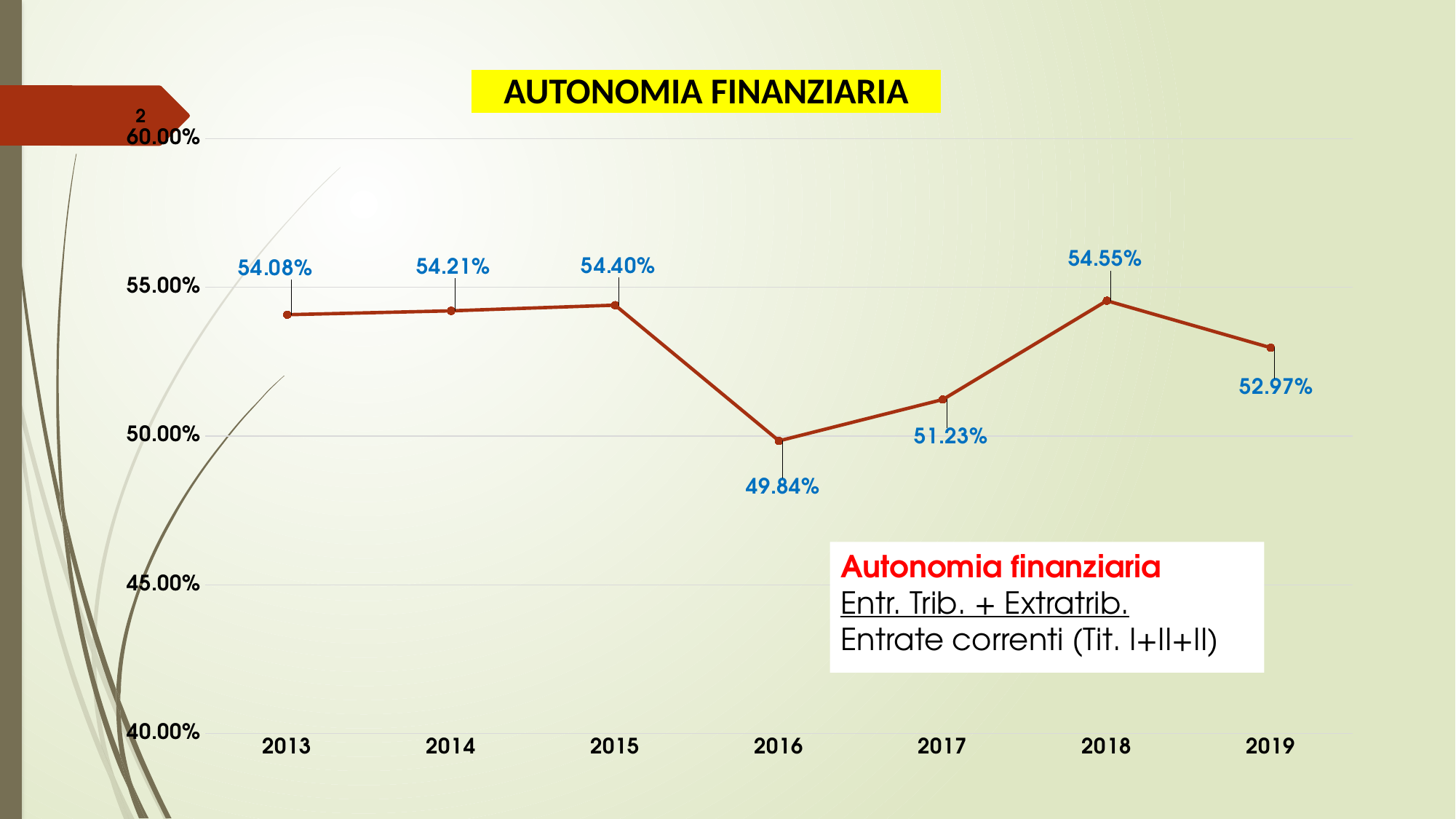

| AUTONOMIA FINANZIARIA |
| --- |
2

### Chart

| Category |  |
|---|---|
| 2013 | 0.5408 |
| 2014 | 0.5421 |
| 2015 | 0.544 |
| 2016 | 0.4984000000000006 |
| 2017 | 0.5123 |
| 2018 | 0.5455 |
| 2019 | 0.5297 |
Autonomia finanziaria
Entr. Trib. + Extratrib.
Entrate correnti (Tit. I+II+II)